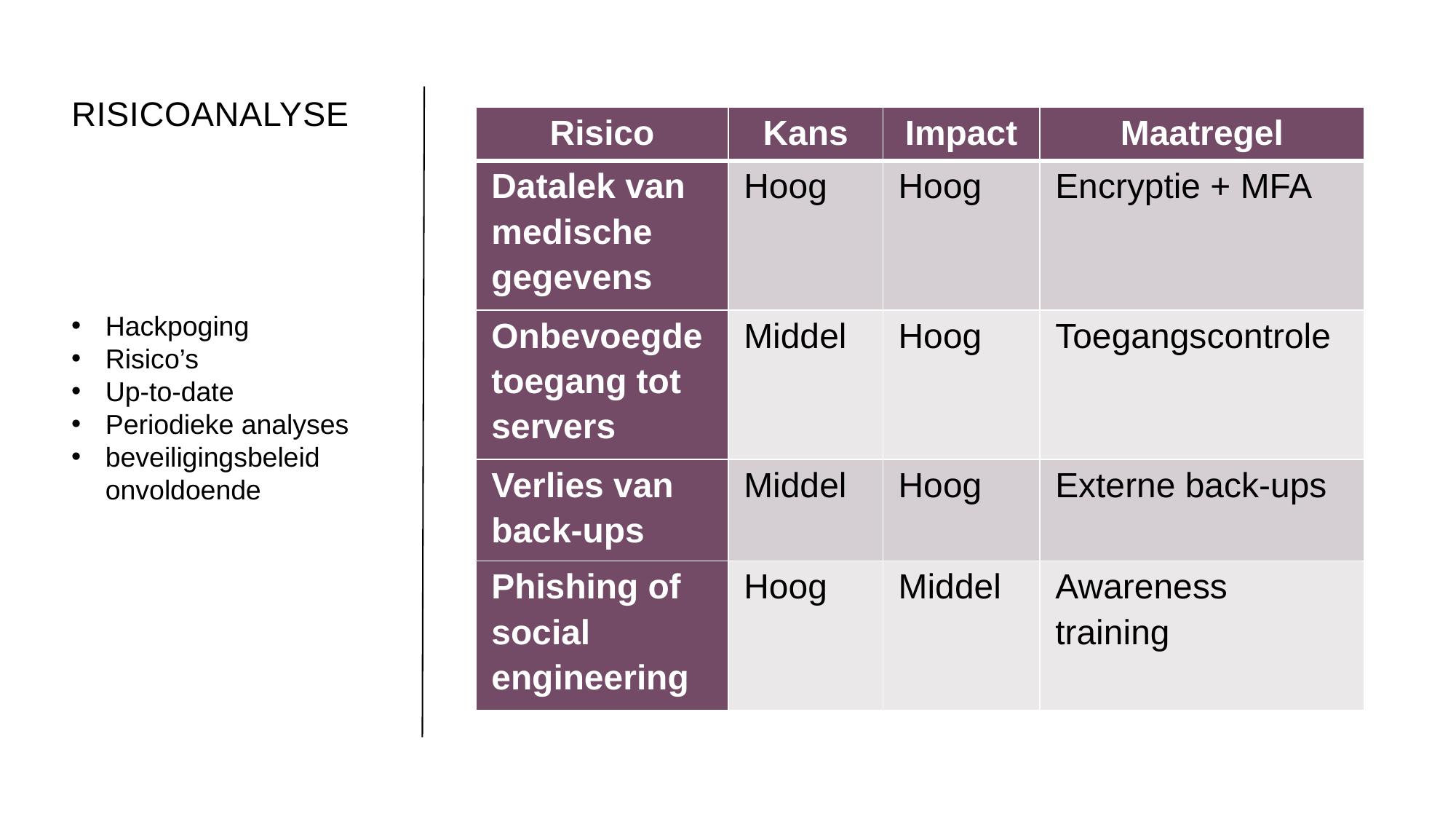

# Risicoanalyse
| Risico | Kans | Impact | Maatregel |
| --- | --- | --- | --- |
| Datalek van medische gegevens | Hoog | Hoog | Encryptie + MFA |
| Onbevoegde toegang tot servers | Middel | Hoog | Toegangscontrole |
| Verlies van back-ups | Middel | Hoog | Externe back-ups |
| Phishing of social engineering | Hoog | Middel | Awareness training |
Hackpoging
Risico’s
Up-to-date
Periodieke analyses
beveiligingsbeleid onvoldoende